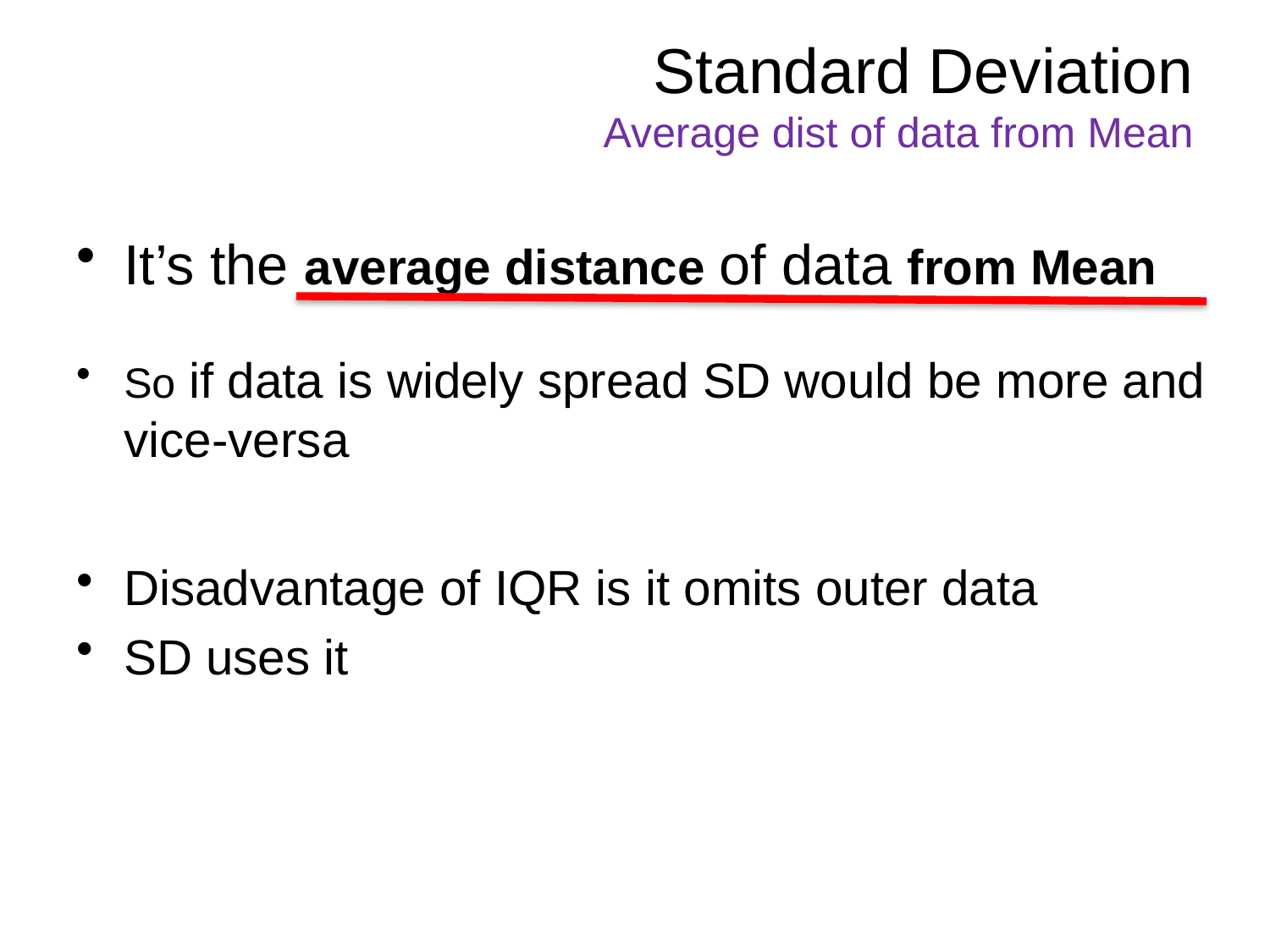

# Standard Deviation Average dist of data from Mean
It’s the average distance of data from Mean
So if data is widely spread SD would be more and vice-versa

Disadvantage of IQR is it omits outer data
SD uses it